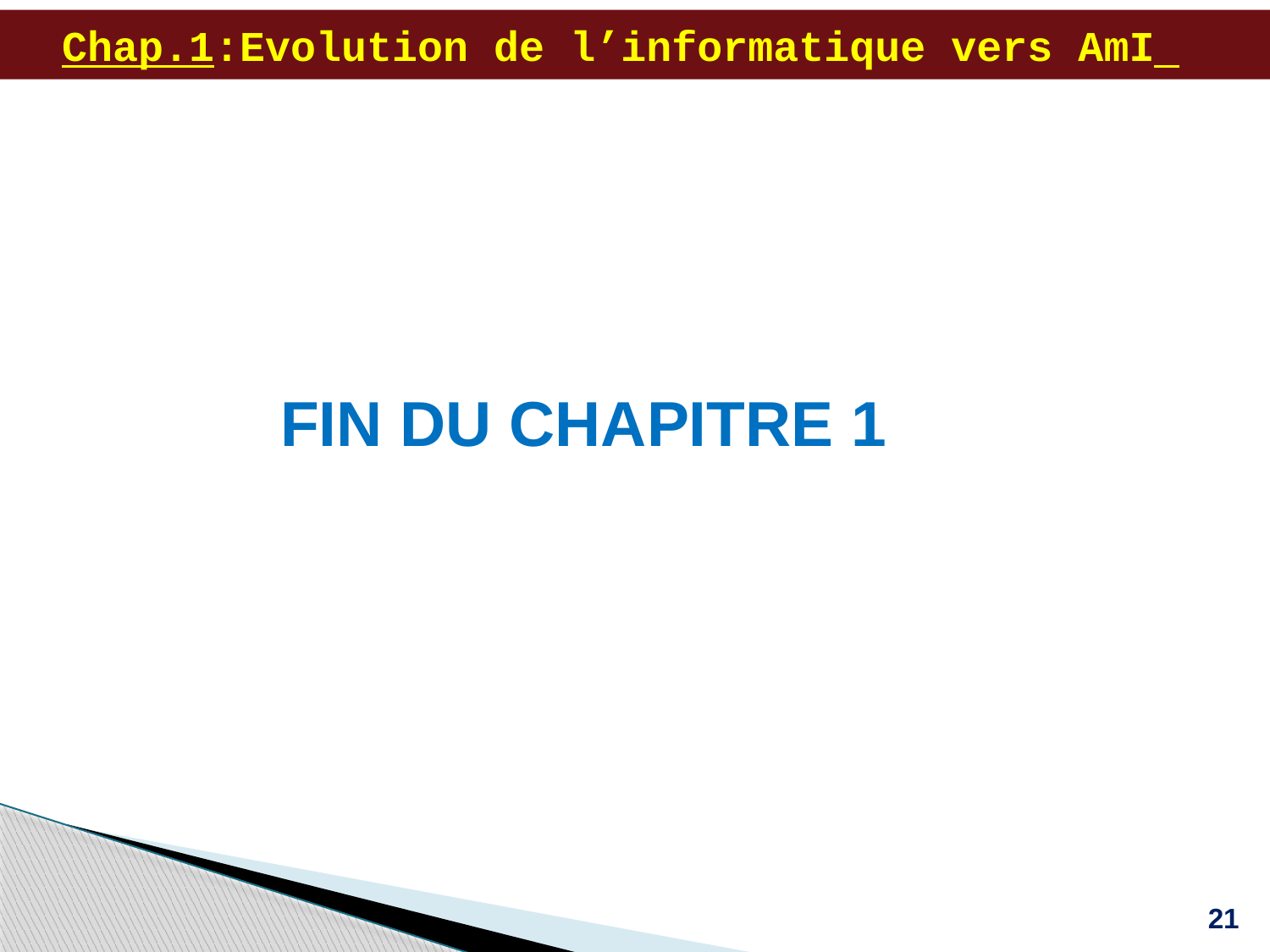

# Chap.1:Evolution de l’informatique vers AmI
FIN DU CHAPITRE 1
21